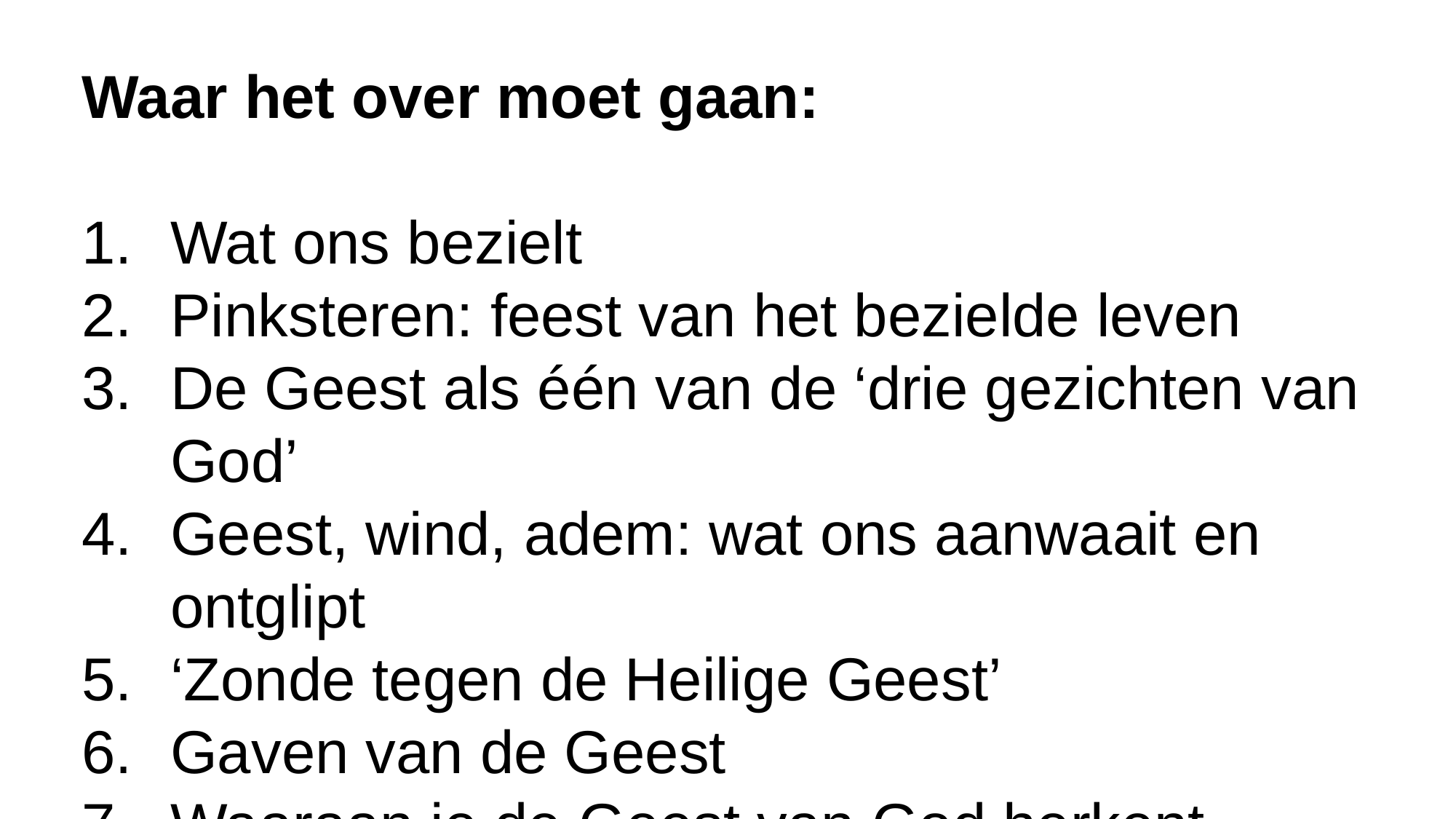

Waar het over moet gaan:

Wat ons bezielt
Pinksteren: feest van het bezielde leven
De Geest als één van de ‘drie gezichten van God’
Geest, wind, adem: wat ons aanwaait en ontglipt
‘Zonde tegen de Heilige Geest’
Gaven van de Geest
Waaraan je de Geest van God herkent